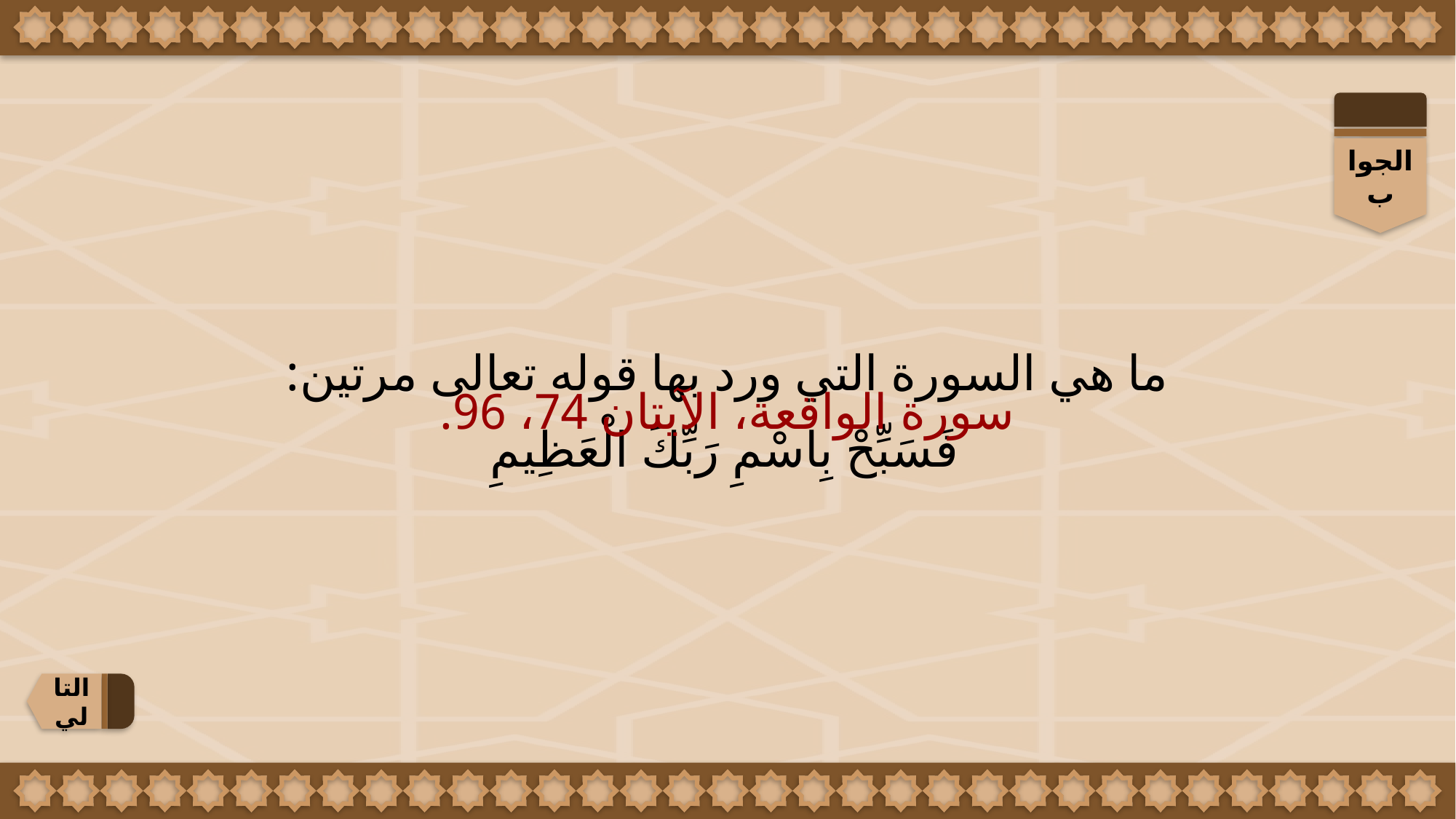

الجواب
ما هي السورة التي ورد بها قوله تعالى مرتين:
فَسَبِّحْ بِاسْمِ رَبِّكَ الْعَظِيمِ
سورة الواقعة، الآيتان 74، 96.

التالي